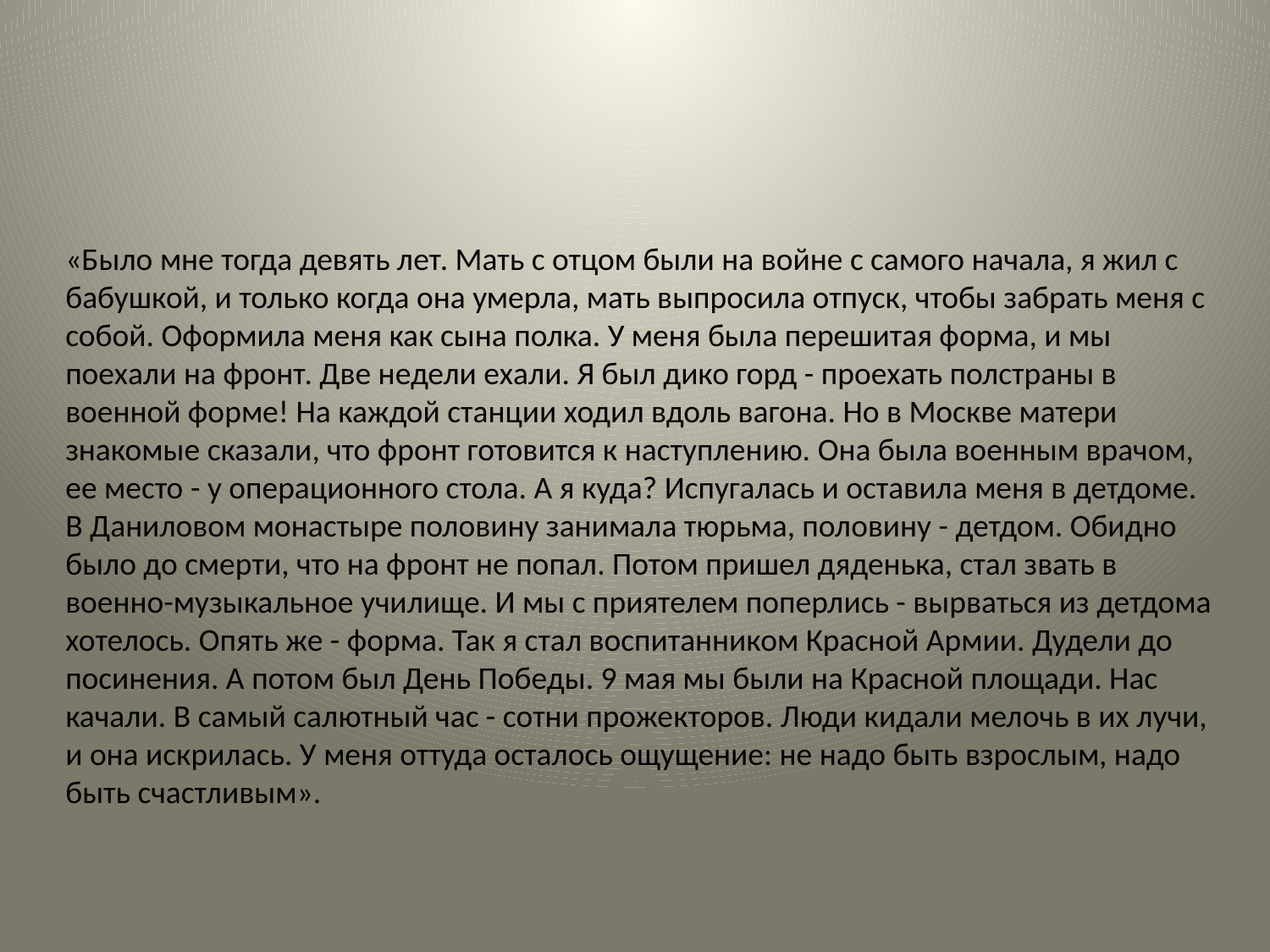

#
«Было мне тогда девять лет. Мать с отцом были на войне с самого начала, я жил с бабушкой, и только когда она умерла, мать выпросила отпуск, чтобы забрать меня с собой. Оформила меня как сына полка. У меня была перешитая форма, и мы поехали на фронт. Две недели ехали. Я был дико горд - проехать полстраны в военной форме! На каждой станции ходил вдоль вагона. Но в Москве матери знакомые сказали, что фронт готовится к наступлению. Она была военным врачом, ее место - у операционного стола. А я куда? Испугалась и оставила меня в детдоме. В Даниловом монастыре половину занимала тюрьма, половину - детдом. Обидно было до смерти, что на фронт не попал. Потом пришел дяденька, стал звать в военно-музыкальное училище. И мы с приятелем поперлись - вырваться из детдома хотелось. Опять же - форма. Так я стал воспитанником Красной Армии. Дудели до посинения. А потом был День Победы. 9 мая мы были на Красной площади. Нас качали. В самый салютный час - сотни прожекторов. Люди кидали мелочь в их лучи, и она искрилась. У меня оттуда осталось ощущение: не надо быть взрослым, надо быть счастливым».